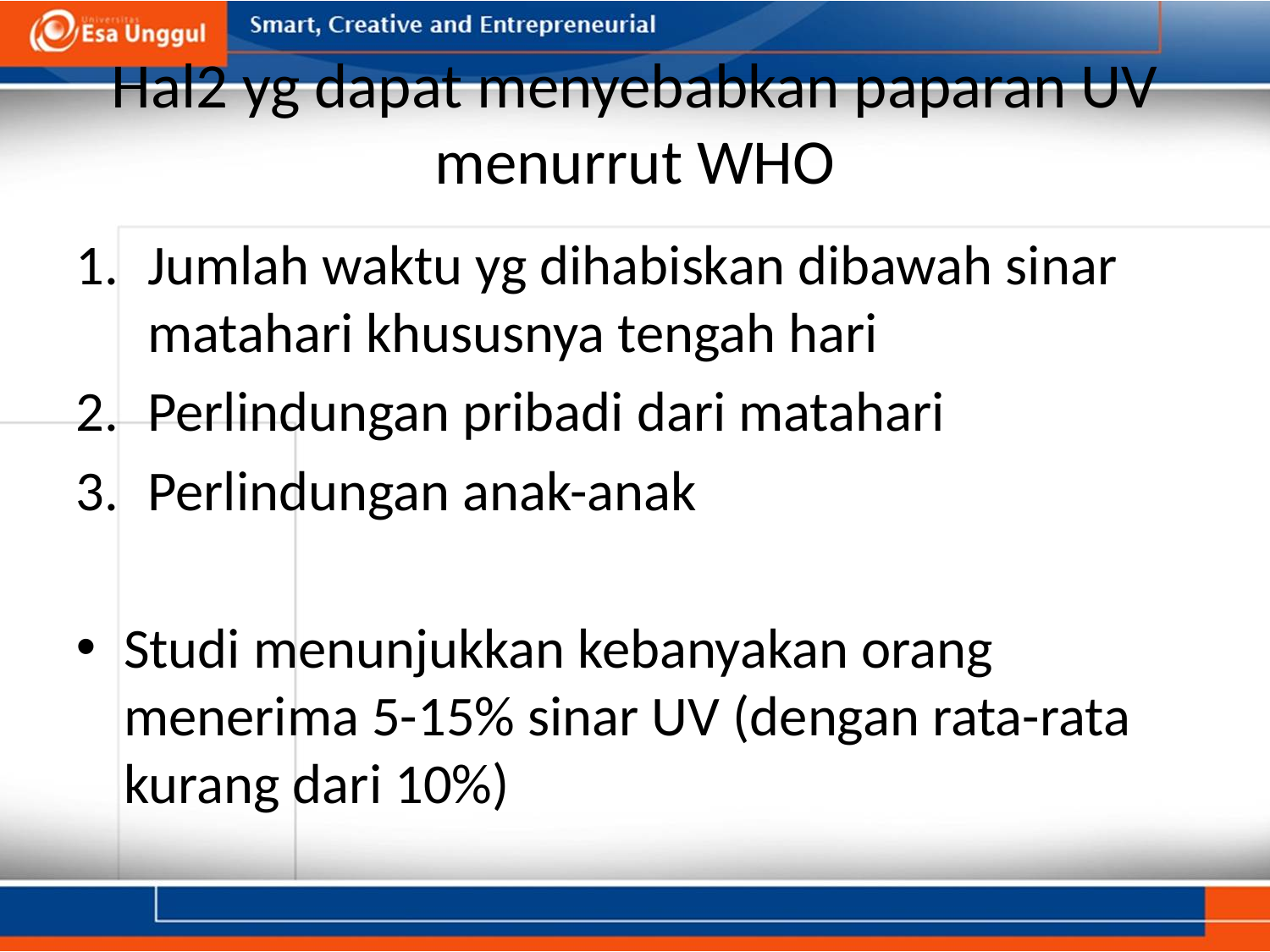

# Hal2 yg dapat menyebabkan paparan UV menurrut WHO
Jumlah waktu yg dihabiskan dibawah sinar matahari khususnya tengah hari
Perlindungan pribadi dari matahari
Perlindungan anak-anak

Studi menunjukkan kebanyakan orang menerima 5-15% sinar UV (dengan rata-rata kurang dari 10%)